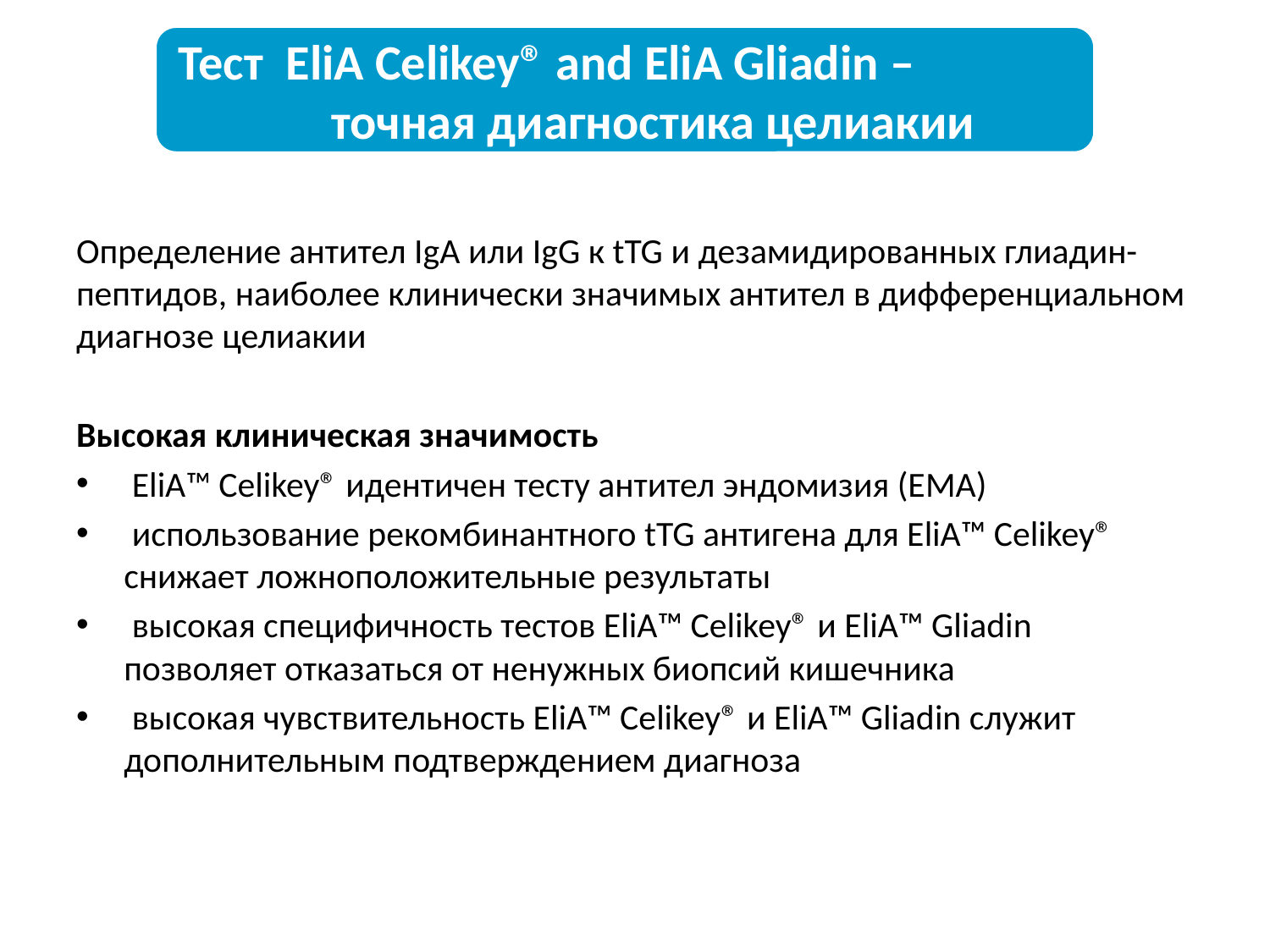

Тест  EliA Celikey® and EliА Gliadin –                    точная диагностика целиакии
Определение антител IgA или IgG к tTG и дезамидированных глиадин-пептидов, наиболее клинически значимых антител в дифференциальном диагнозе целиакии

Высокая клиническая значимость
 EliA™ Celikey® идентичен тесту антител эндомизия (EMA)
 использование рекомбинантного tTG антигена для EliA™ Celikey® снижает ложноположительные результаты
 высокая специфичность тестов EliA™ Celikey® и EliA™ Gliadin  позволяет отказаться от ненужных биопсий кишечника
 высокая чувствительность EliA™ Celikey® и EliA™ Gliadin служит дополнительным подтверждением диагноза